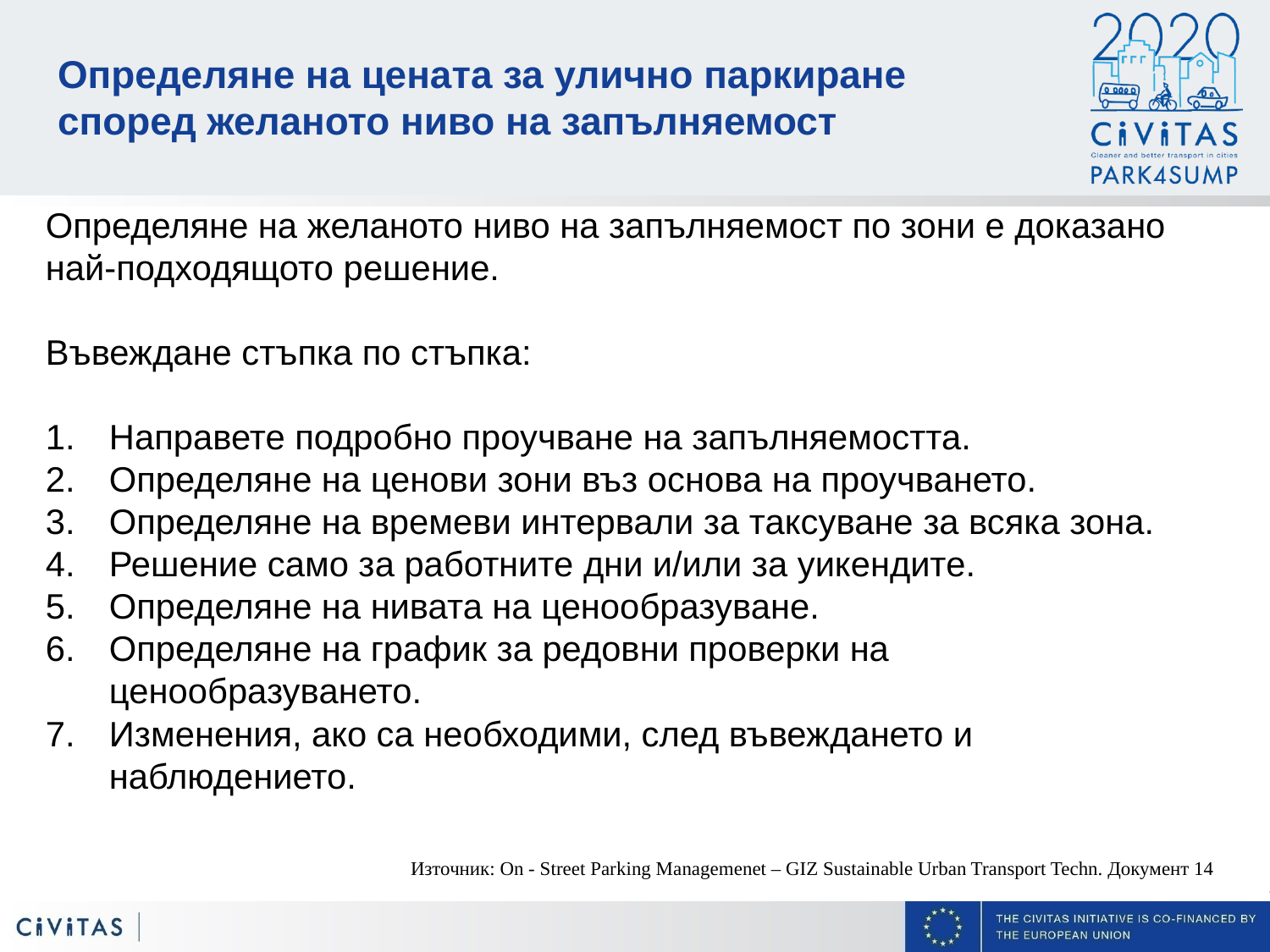

# Определяне на цената за улично паркиране според желаното ниво на запълняемост
Определяне на желаното ниво на запълняемост по зони е доказано най-подходящото решение.

Въвеждане стъпка по стъпка:

Направете подробно проучване на запълняемостта.
Определяне на ценови зони въз основа на проучването.
Определяне на времеви интервали за таксуване за всяка зона.
Решение само за работните дни и/или за уикендите.
Определяне на нивата на ценообразуване.
Определяне на график за редовни проверки на ценообразуването.
Изменения, ако са необходими, след въвеждането и наблюдението.

Източник: On - Street Parking Managemenet – GIZ Sustainable Urban Transport Techn. Документ 14